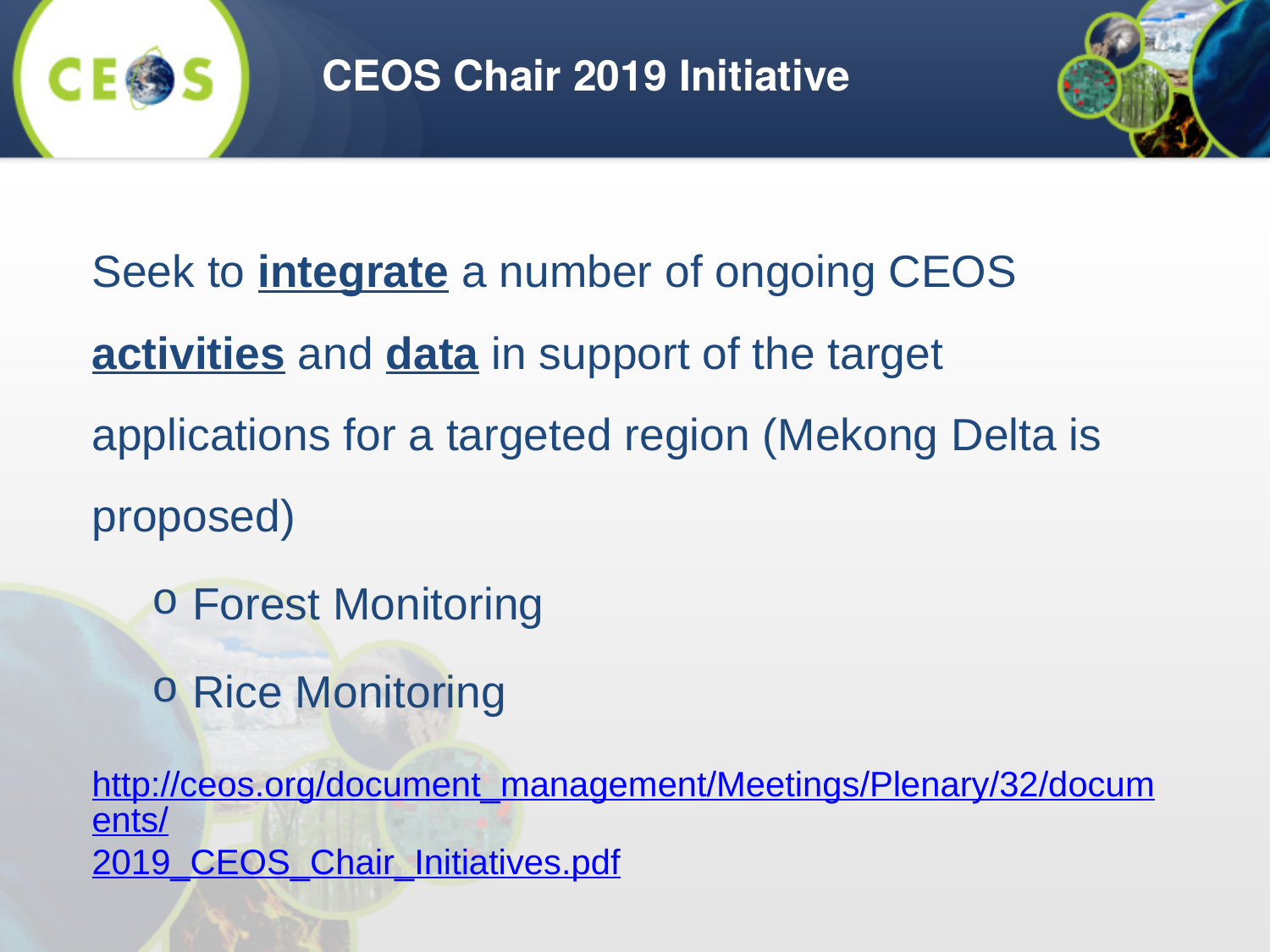

CEOS Chair 2019 Initiative
Seek to integrate a number of ongoing CEOS activities and data in support of the target applications for a targeted region (Mekong Delta is proposed)
Forest Monitoring
Rice Monitoring
http://ceos.org/document_management/Meetings/Plenary/32/documents/2019_CEOS_Chair_Initiatives.pdf